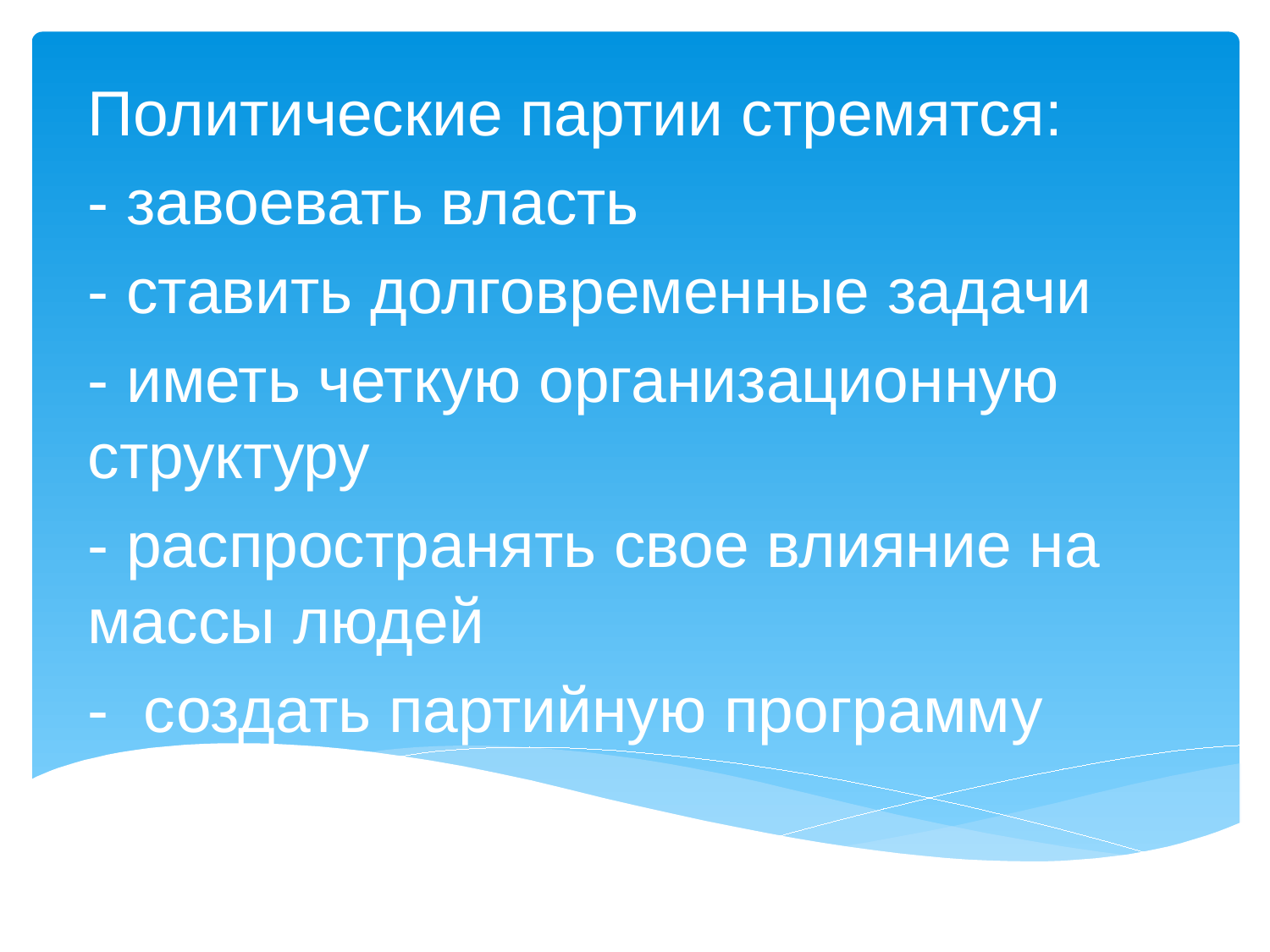

Политические партии стремятся:
- завоевать власть
- ставить долговременные задачи
- иметь четкую организационную структуру
- распространять свое влияние на массы людей
-  создать партийную программу